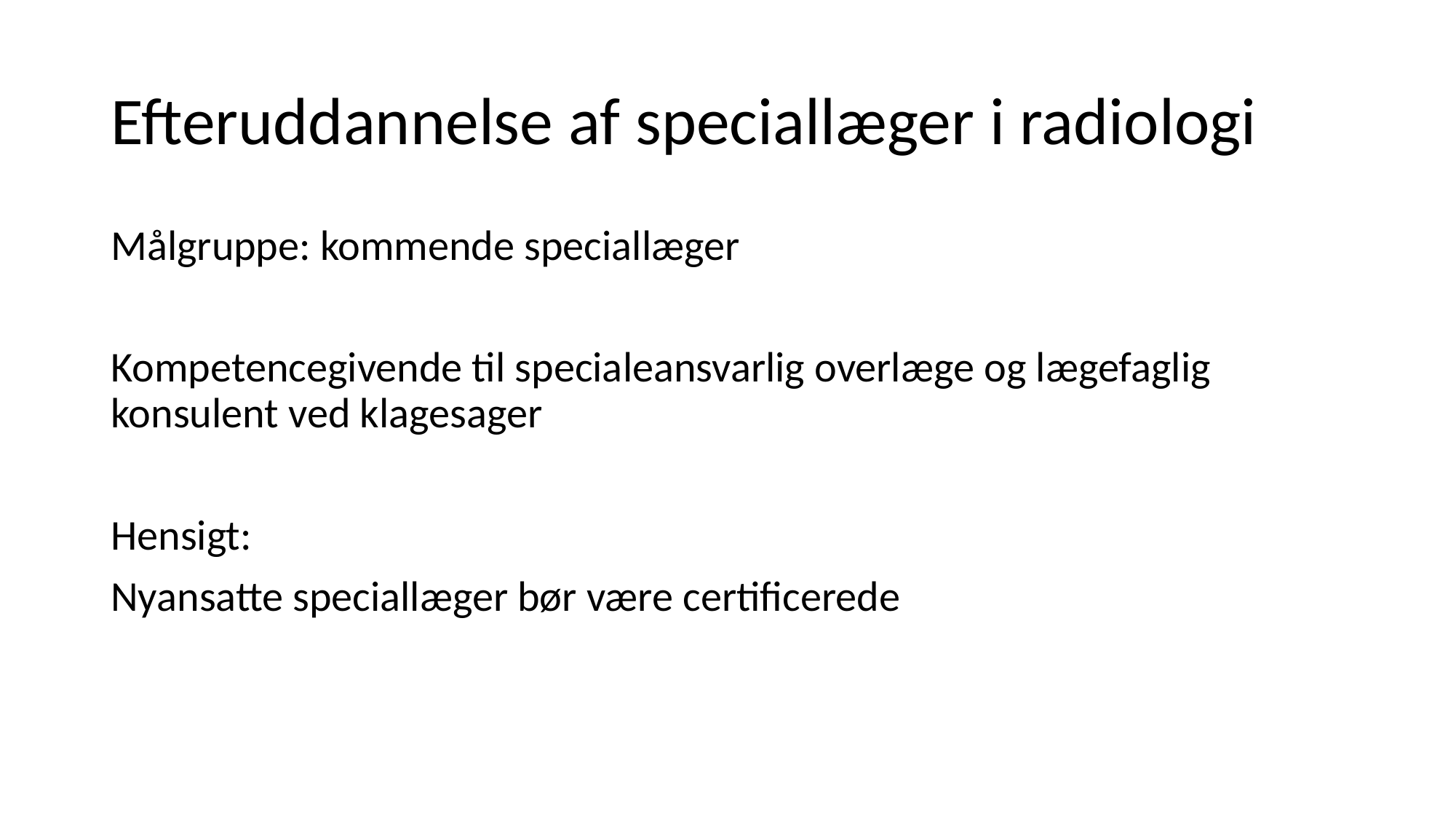

# Efteruddannelse af speciallæger i radiologi
Målgruppe: kommende speciallæger

Kompetencegivende til specialeansvarlig overlæge og lægefaglig konsulent ved klagesager

Hensigt:
Nyansatte speciallæger bør være certificerede